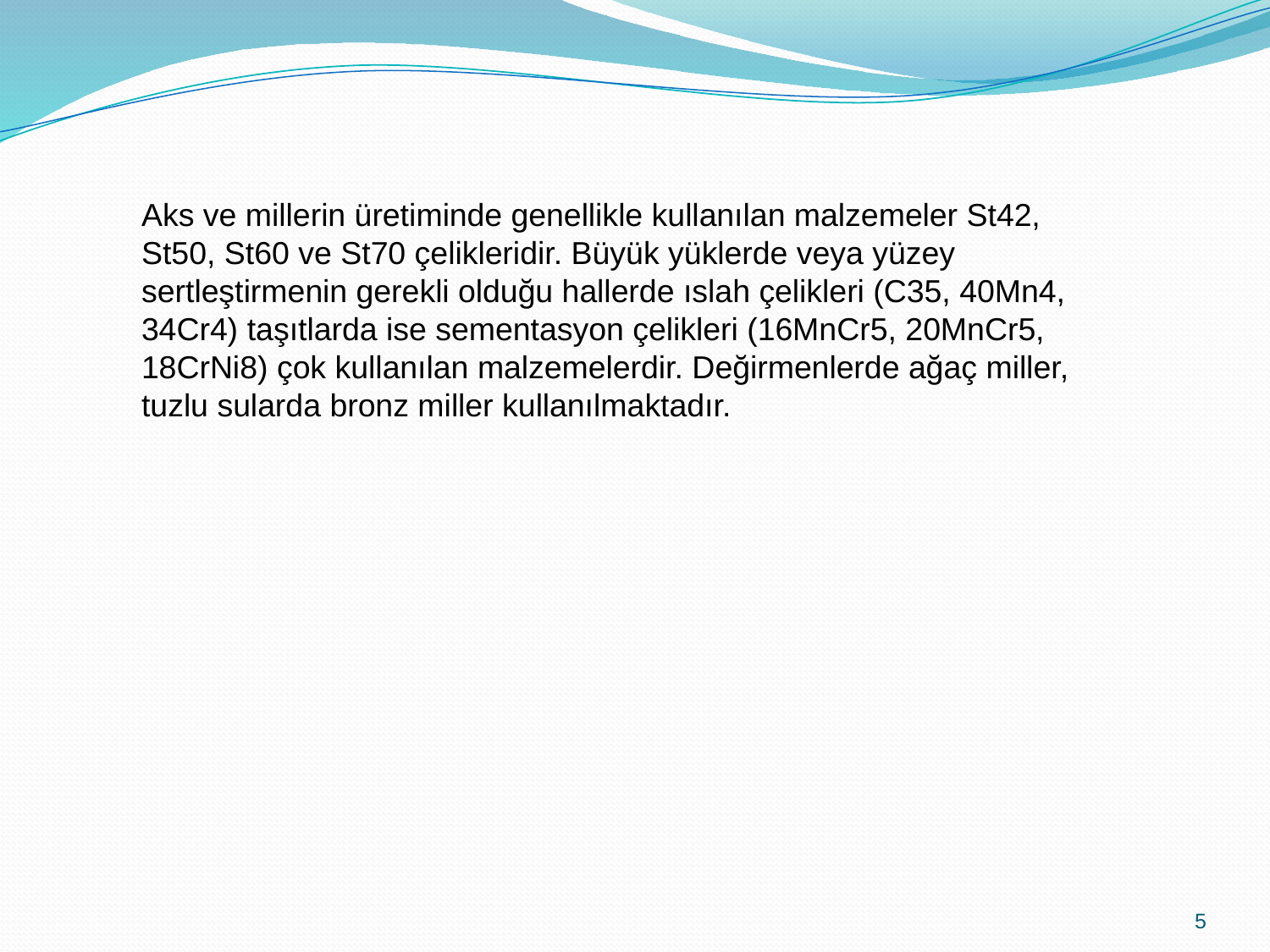

Aks ve millerin üretiminde genellikle kullanılan malzemeler St42, St50, St60 ve St70 çelikleridir. Büyük yüklerde veya yüzey sertleştirmenin gerekli olduğu hallerde ıslah çelikleri (C35, 40Mn4, 34Cr4) taşıtlarda ise sementasyon çelikleri (16MnCr5, 20MnCr5, 18CrNi8) çok kullanılan malzemelerdir. Değirmenlerde ağaç miller, tuzlu sularda bronz miller kullanılmaktadır.
5